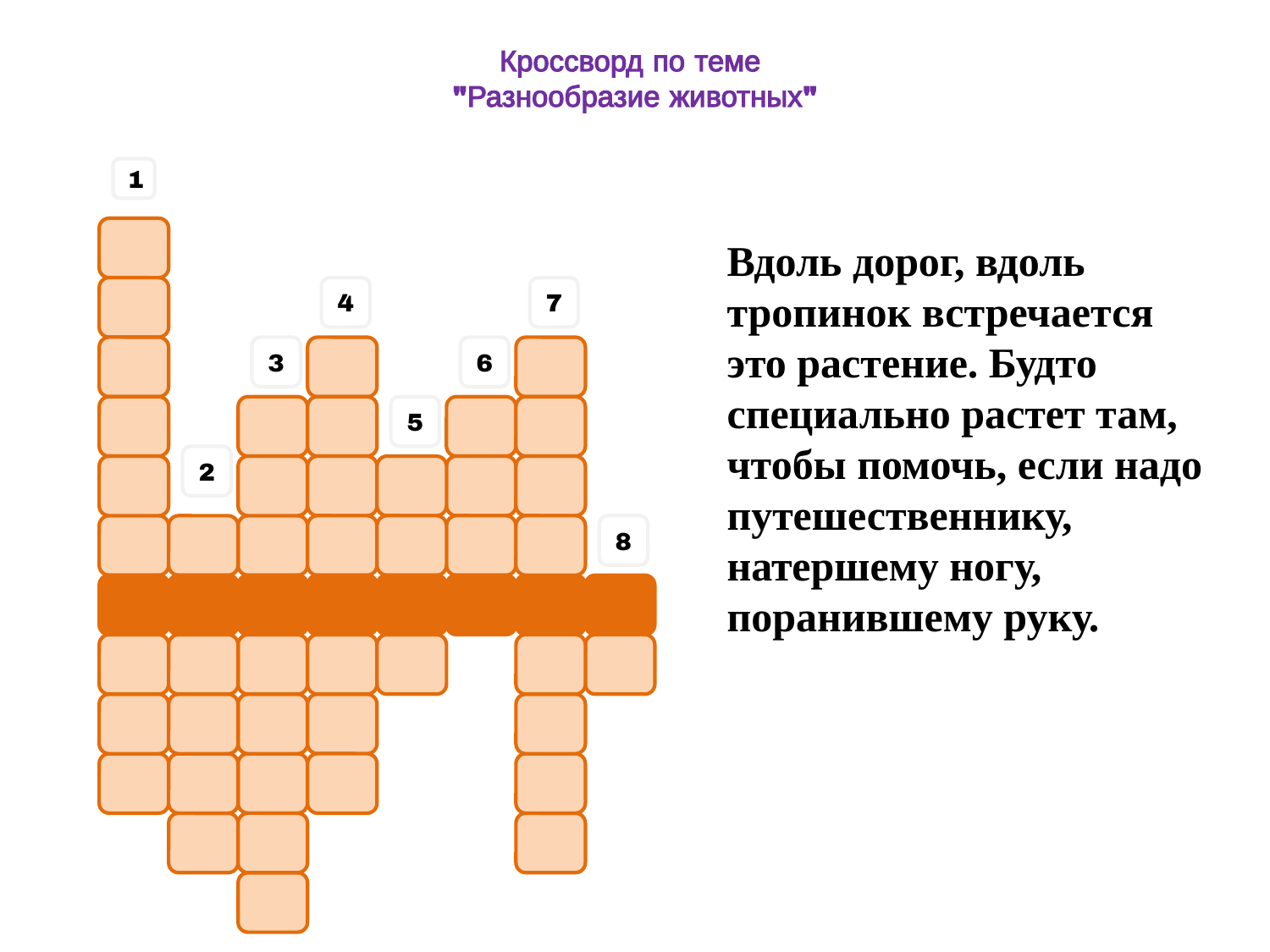

# Кроссворд по теме "Разнообразие животных"
1

4
7

3

6

5

2

8

Вдоль дорог, вдоль тропинок встречается это растение. Будто специально растет там, чтобы помочь, если надо путешественнику, натершему ногу, поранившему руку.